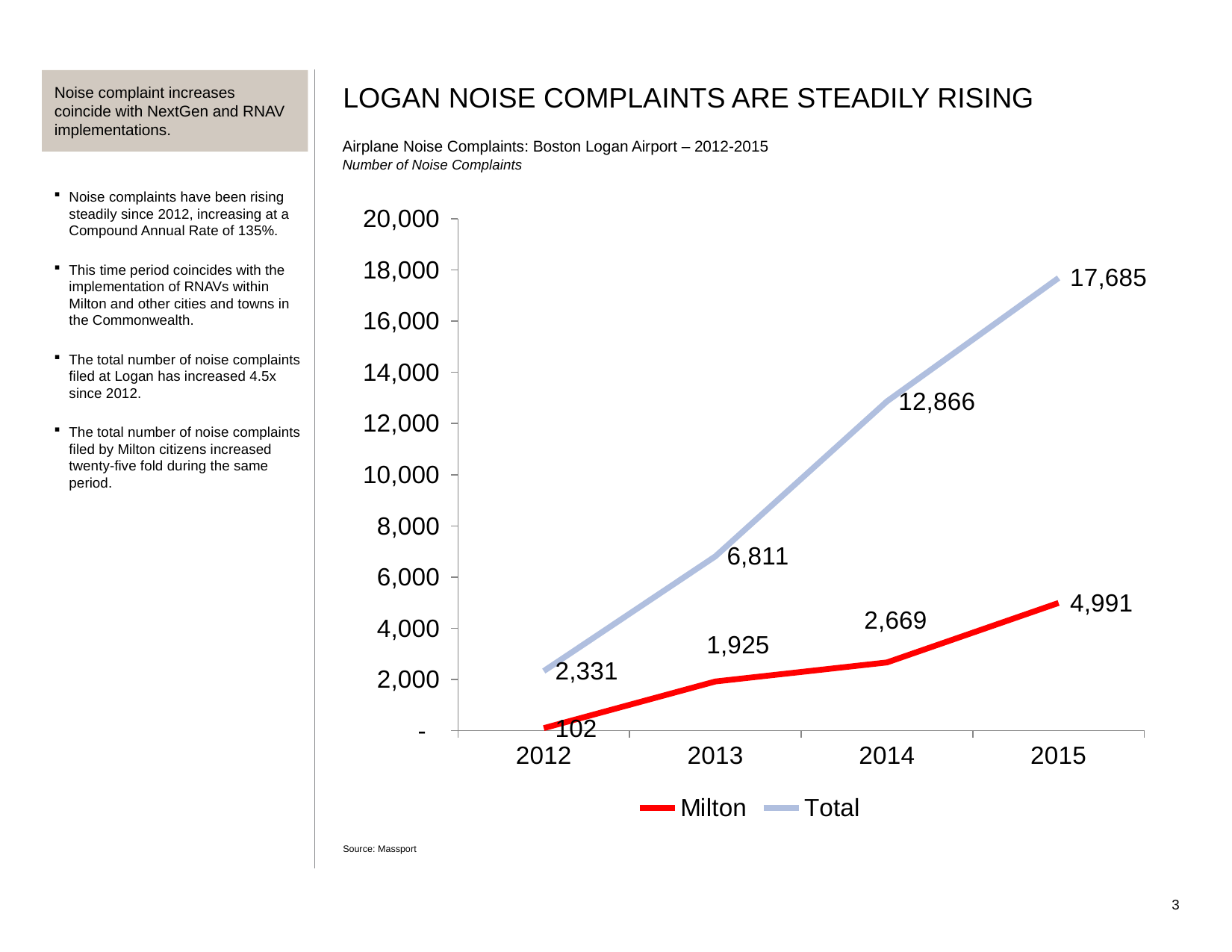

Noise complaint increases coincide with NextGen and RNAV implementations.
LOGAN NOISE COMPLAINTS ARE STEADILY RISING
Airplane Noise Complaints: Boston Logan Airport – 2012-2015
Number of Noise Complaints
Noise complaints have been rising steadily since 2012, increasing at a Compound Annual Rate of 135%.

This time period coincides with the implementation of RNAVs within Milton and other cities and towns in the Commonwealth.

The total number of noise complaints filed at Logan has increased 4.5x since 2012.

The total number of noise complaints filed by Milton citizens increased twenty-five fold during the same period.

### Chart

| Category | Milton | Total |
|---|---|---|
| 2012 | 102.0 | 2331.0 |
| 2013 | 1925.0 | 6811.0 |
| 2014 | 2669.0 | 12866.0 |
| 2015 | 4991.0 | 17685.0 |
Source: Massport